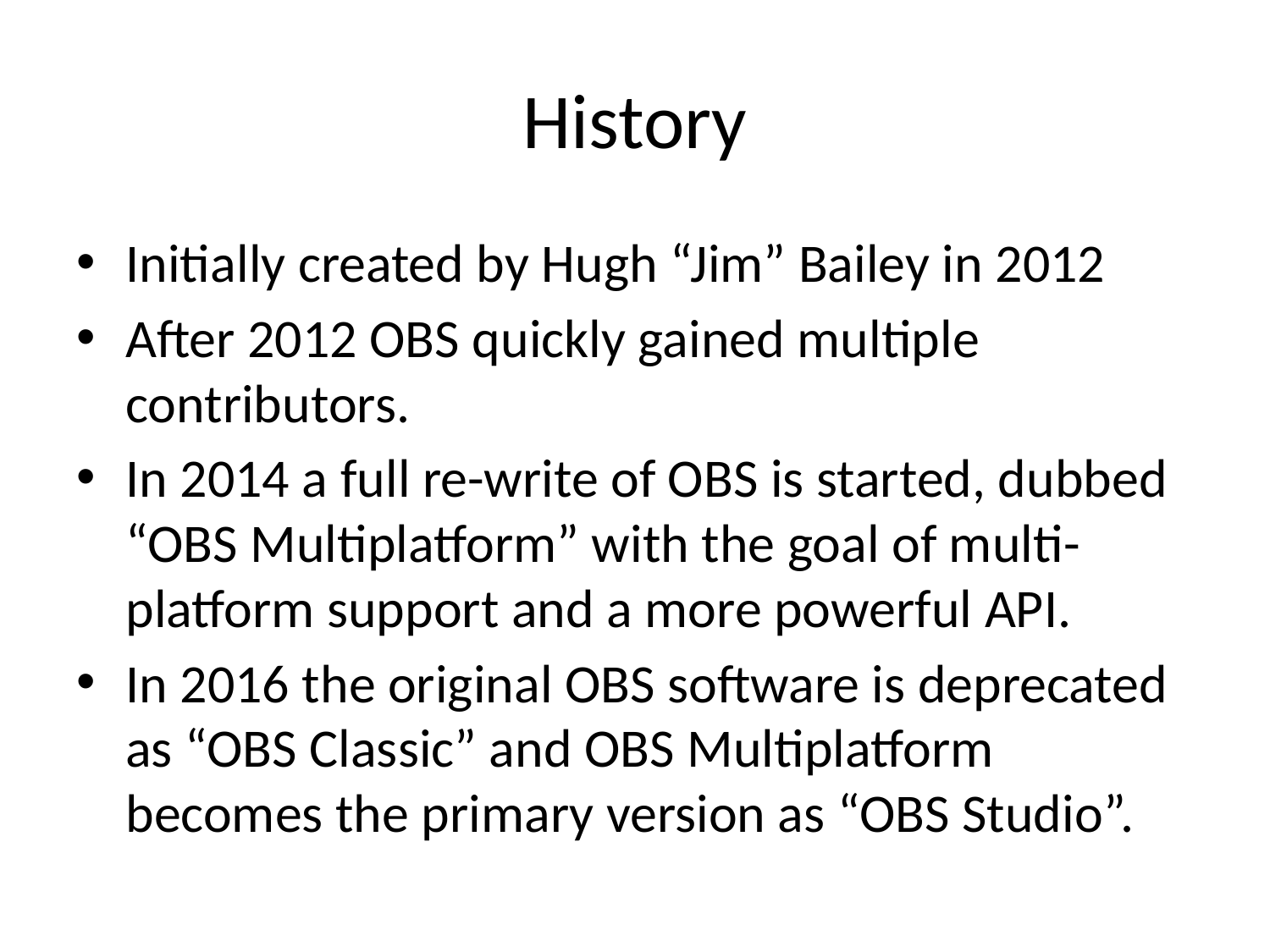

# History
Initially created by Hugh “Jim” Bailey in 2012
After 2012 OBS quickly gained multiple contributors.
In 2014 a full re-write of OBS is started, dubbed “OBS Multiplatform” with the goal of multi-platform support and a more powerful API.
In 2016 the original OBS software is deprecated as “OBS Classic” and OBS Multiplatform becomes the primary version as “OBS Studio”.